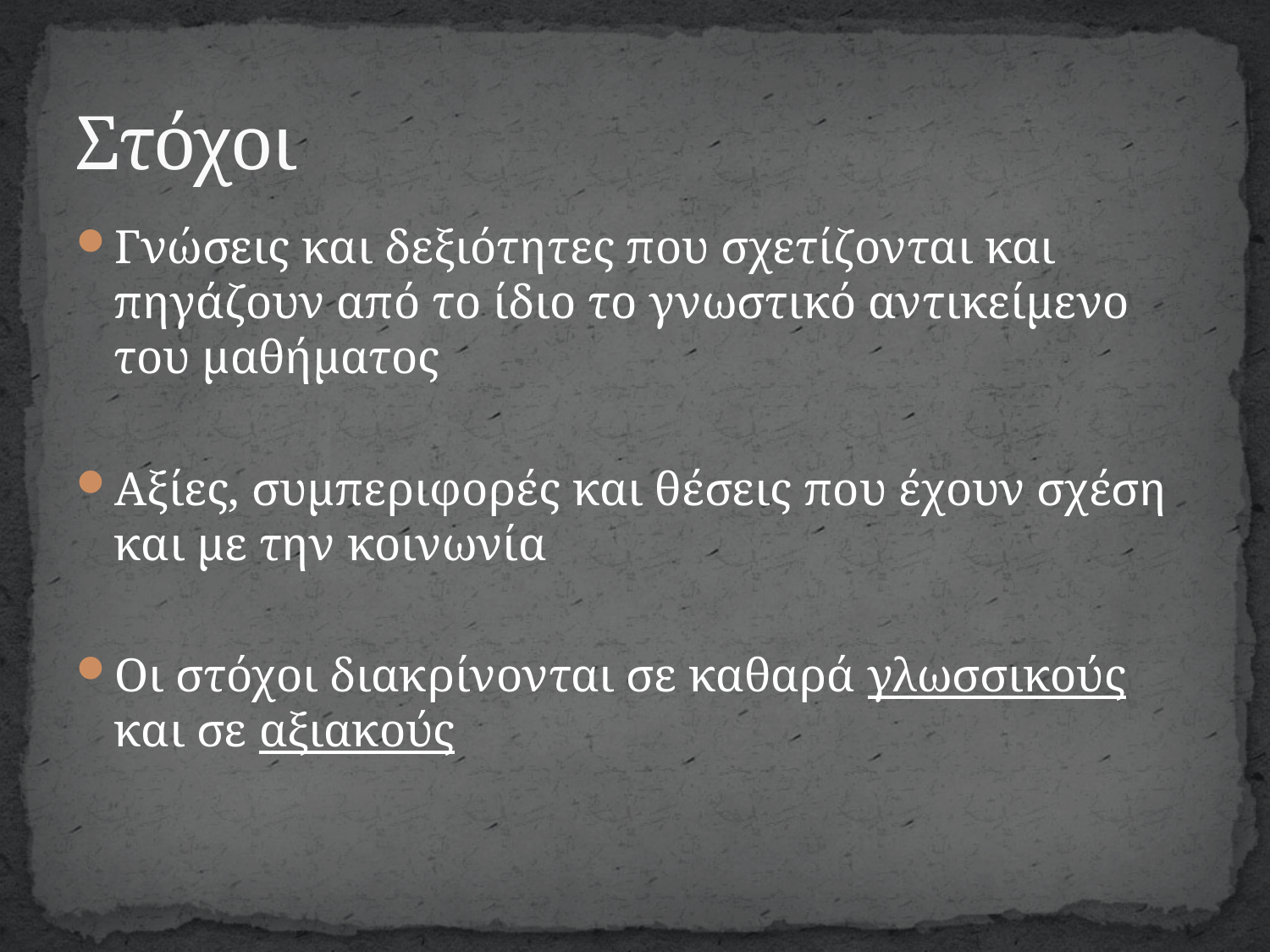

# Στόχοι
Γνώσεις και δεξιότητες που σχετίζονται και πηγάζουν από το ίδιο το γνωστικό αντικείμενο του μαθήματος

Αξίες, συμπεριφορές και θέσεις που έχουν σχέση και με την κοινωνία

Οι στόχοι διακρίνονται σε καθαρά γλωσσικούς και σε αξιακούς